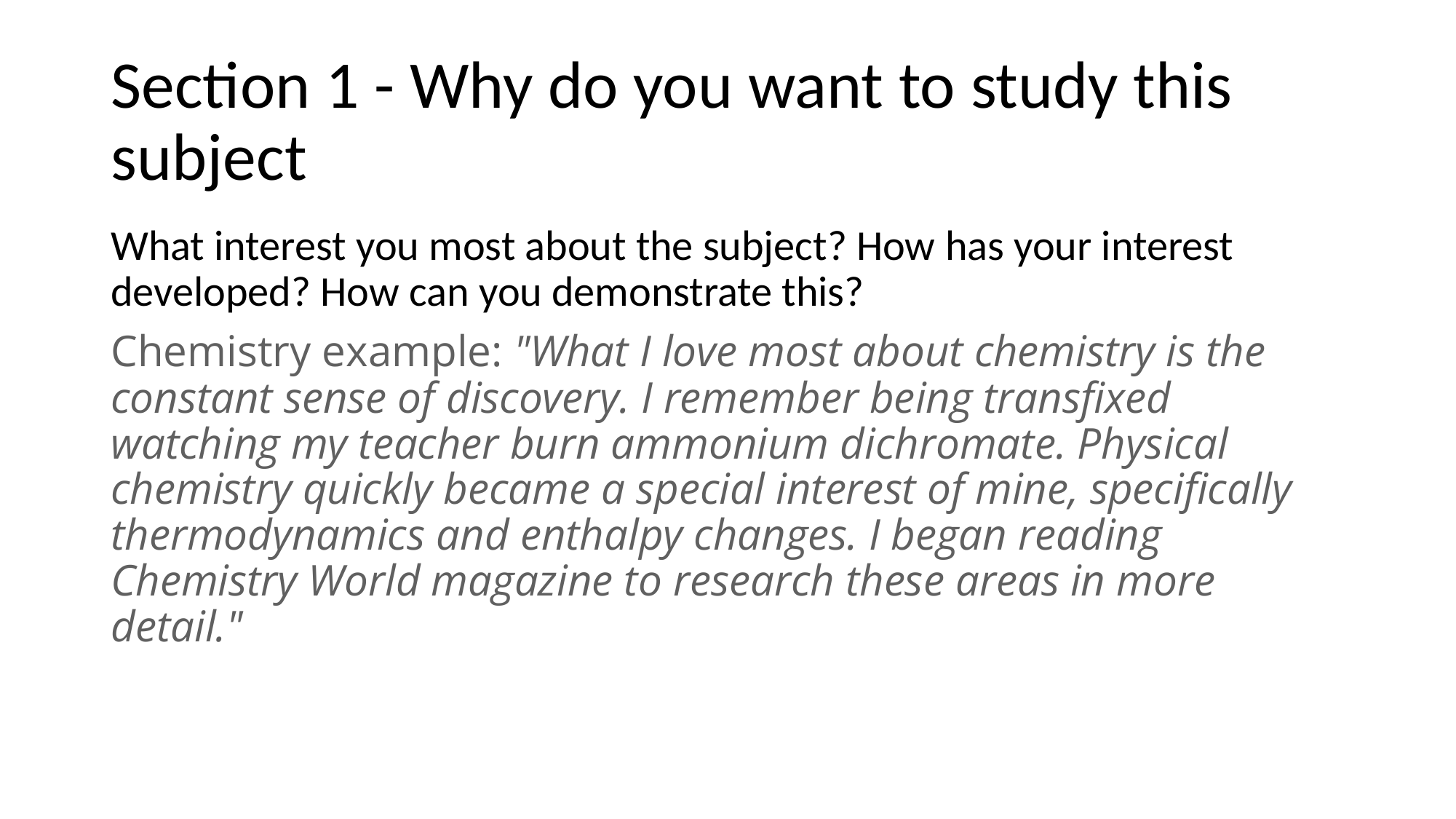

# Section 1 - Why do you want to study this subject
What interest you most about the subject? How has your interest developed? How can you demonstrate this?
Chemistry example: "What I love most about chemistry is the constant sense of discovery. I remember being transfixed watching my teacher burn ammonium dichromate. Physical chemistry quickly became a special interest of mine, specifically thermodynamics and enthalpy changes. I began reading Chemistry World magazine to research these areas in more detail."